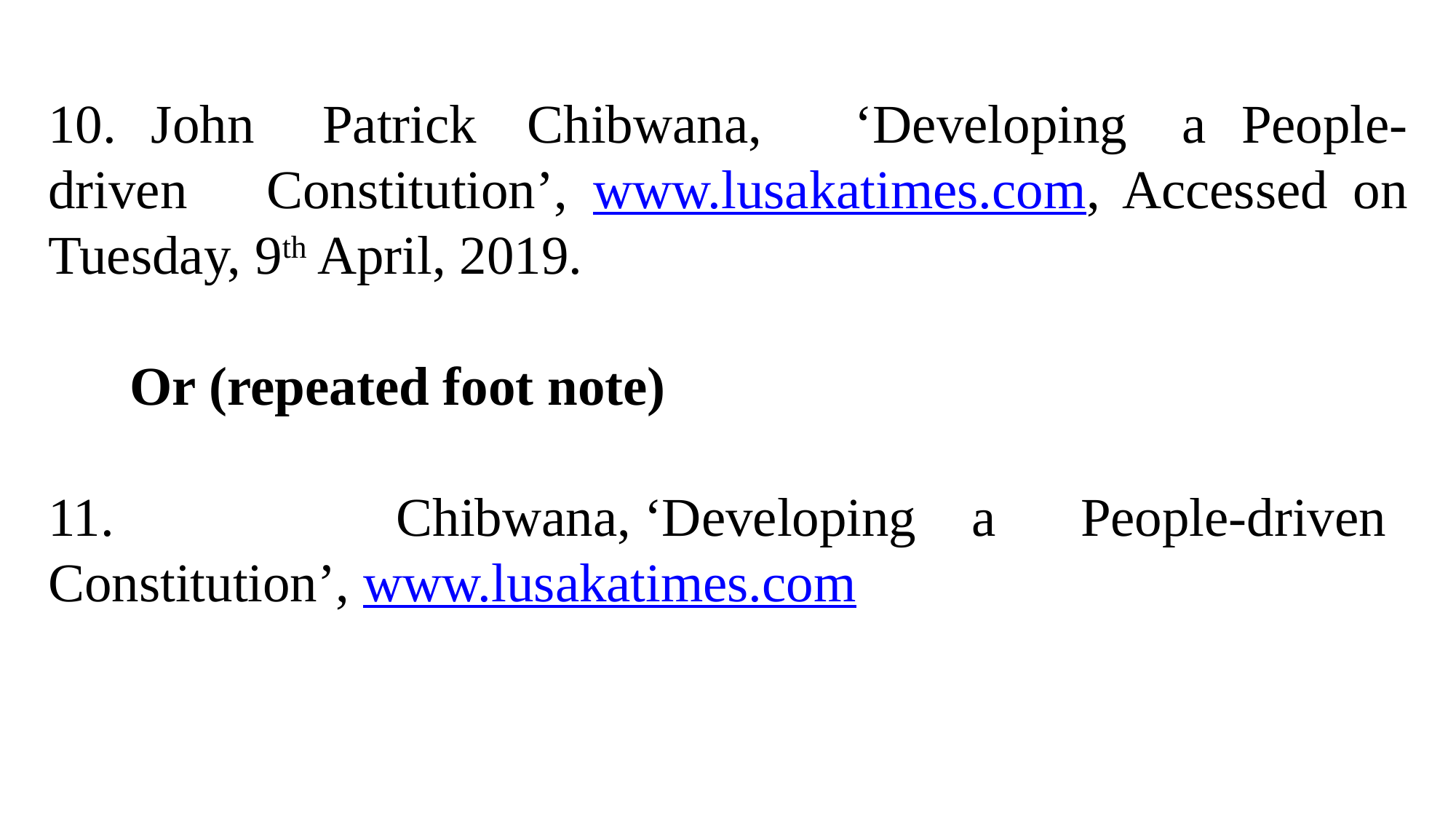

10. John	 Patrick	Chibwana,	‘Developing	a People-driven	Constitution’, www.lusakatimes.com, Accessed on Tuesday, 9th April, 2019.

Or (repeated foot note)

11. Chibwana,	‘Developing	a	People-driven	Constitution’, www.lusakatimes.com